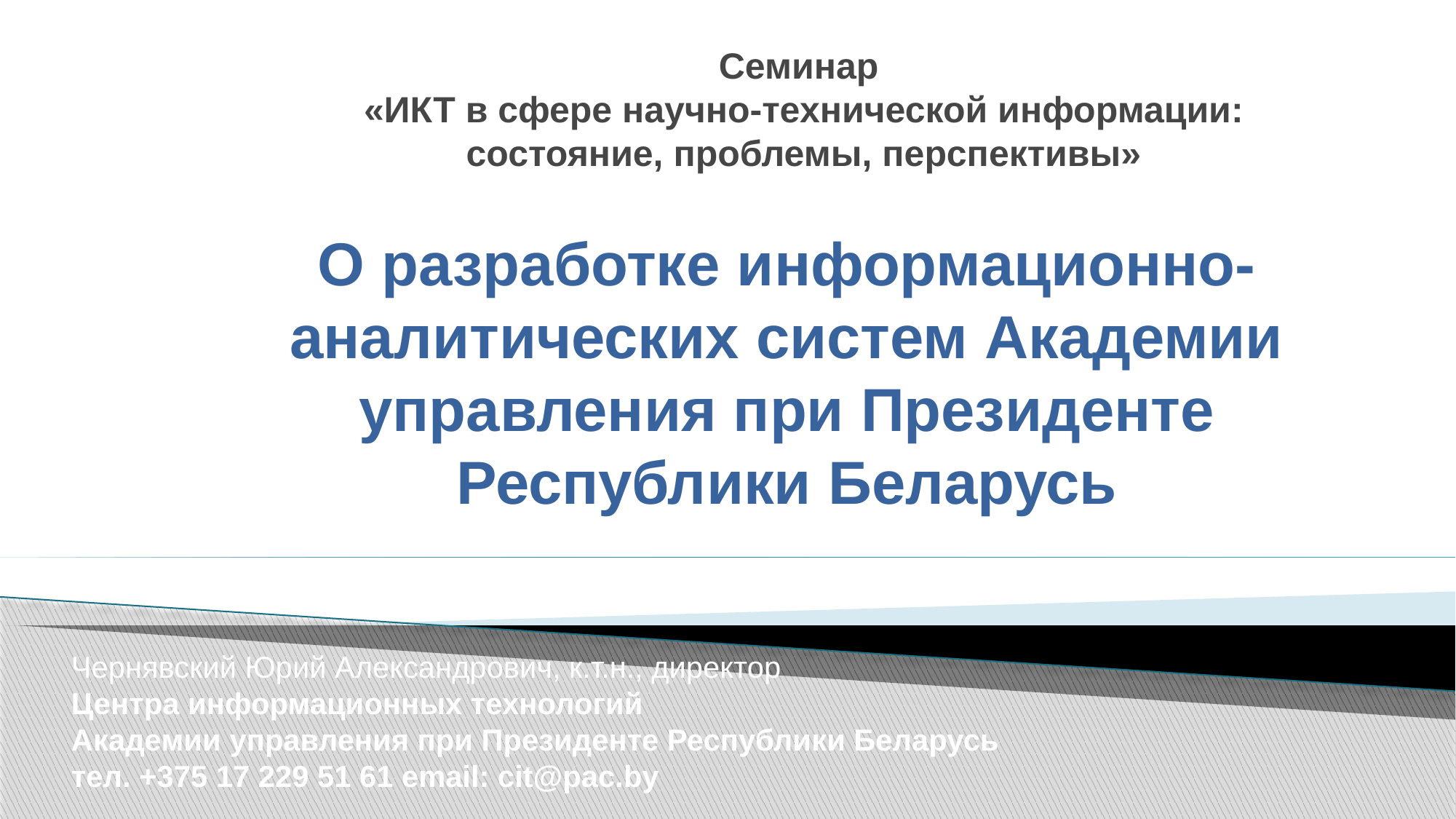

# Семинар «ИКТ в сфере научно-технической информации: состояние, проблемы, перспективы»
О разработке информационно-аналитических систем Академии управления при Президенте Республики Беларусь
Чернявский Юрий Александрович, к.т.н., директор
Центра информационных технологий
Академии управления при Президенте Республики Беларусь
тел. +375 17 229 51 61 email: cit@pac.by